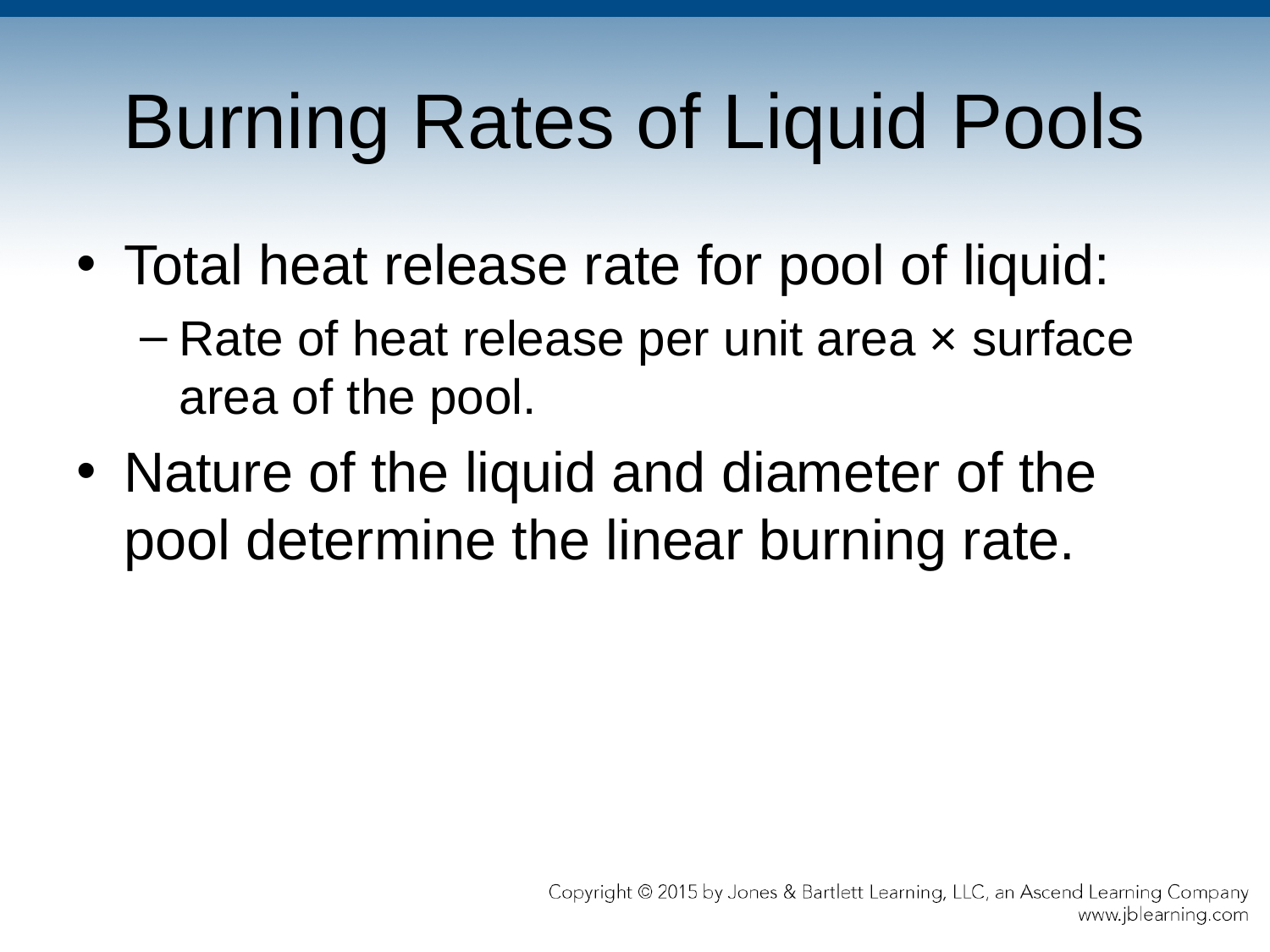

# Burning Rates of Liquid Pools
Total heat release rate for pool of liquid:
Rate of heat release per unit area × surface area of the pool.
Nature of the liquid and diameter of the pool determine the linear burning rate.